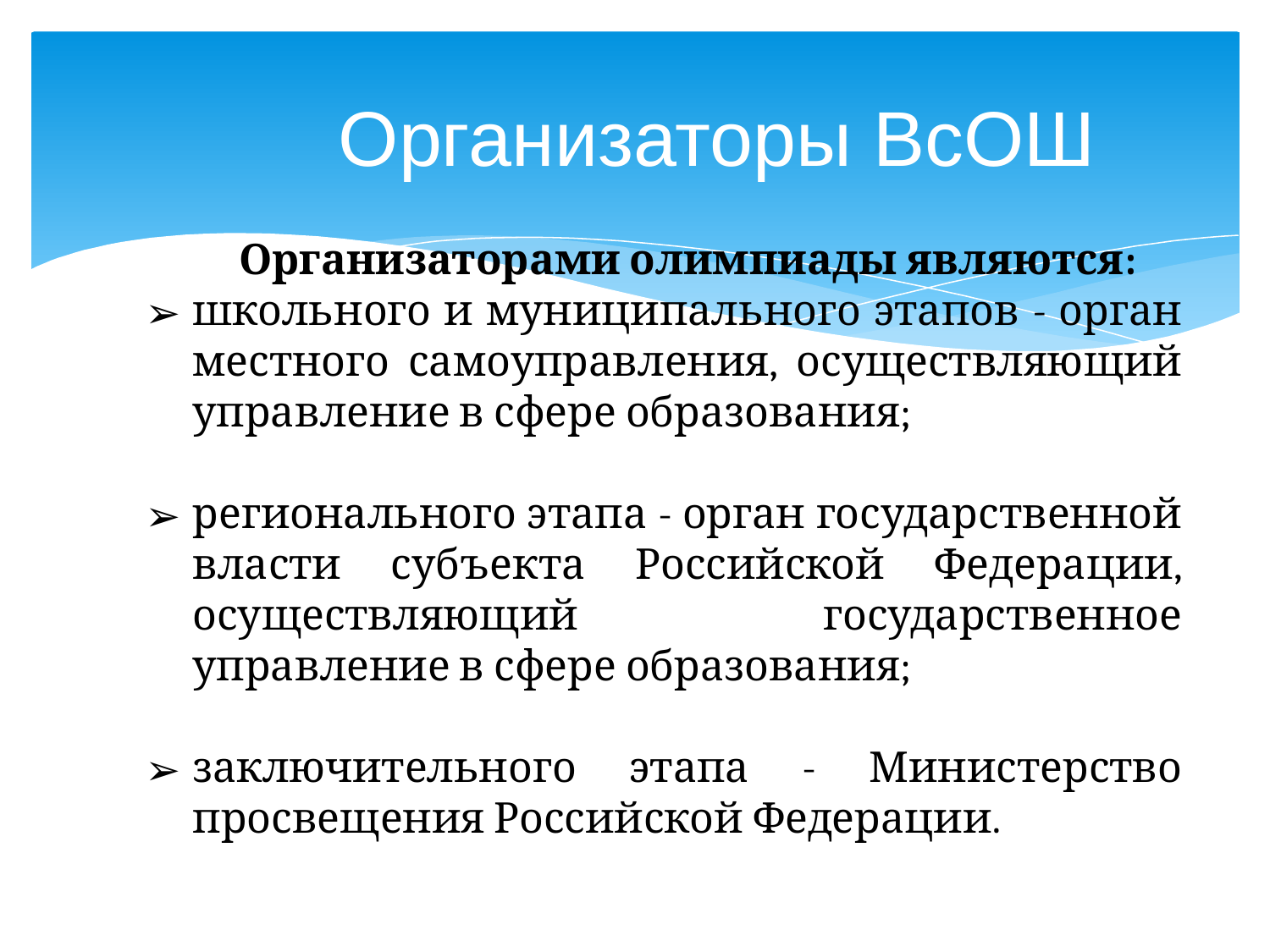

# Организаторы ВсОШ
Организаторами олимпиады являются:
школьного и муниципального этапов - орган местного самоуправления, осуществляющий управление в сфере образования;

регионального этапа - орган государственной власти субъекта Российской Федерации, осуществляющий государственное управление в сфере образования;

заключительного этапа - Министерство просвещения Российской Федерации.